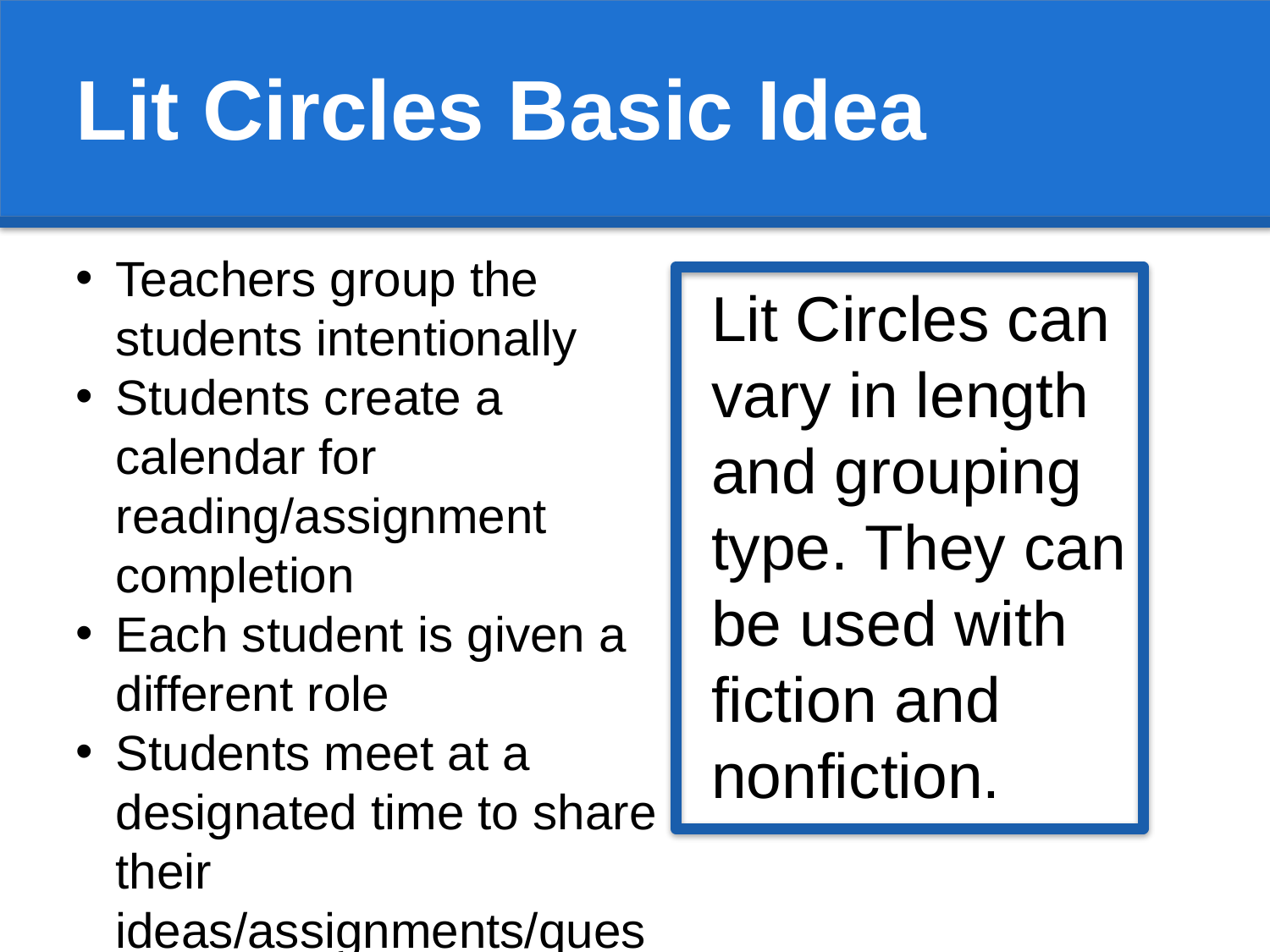

Lit Circles Basic Idea
Teachers group the students intentionally
Students create a calendar for reading/assignment completion
Each student is given a different role
Students meet at a designated time to share their ideas/assignments/questions

Lit Circles can vary in length and grouping type. They can be used with fiction and nonfiction.